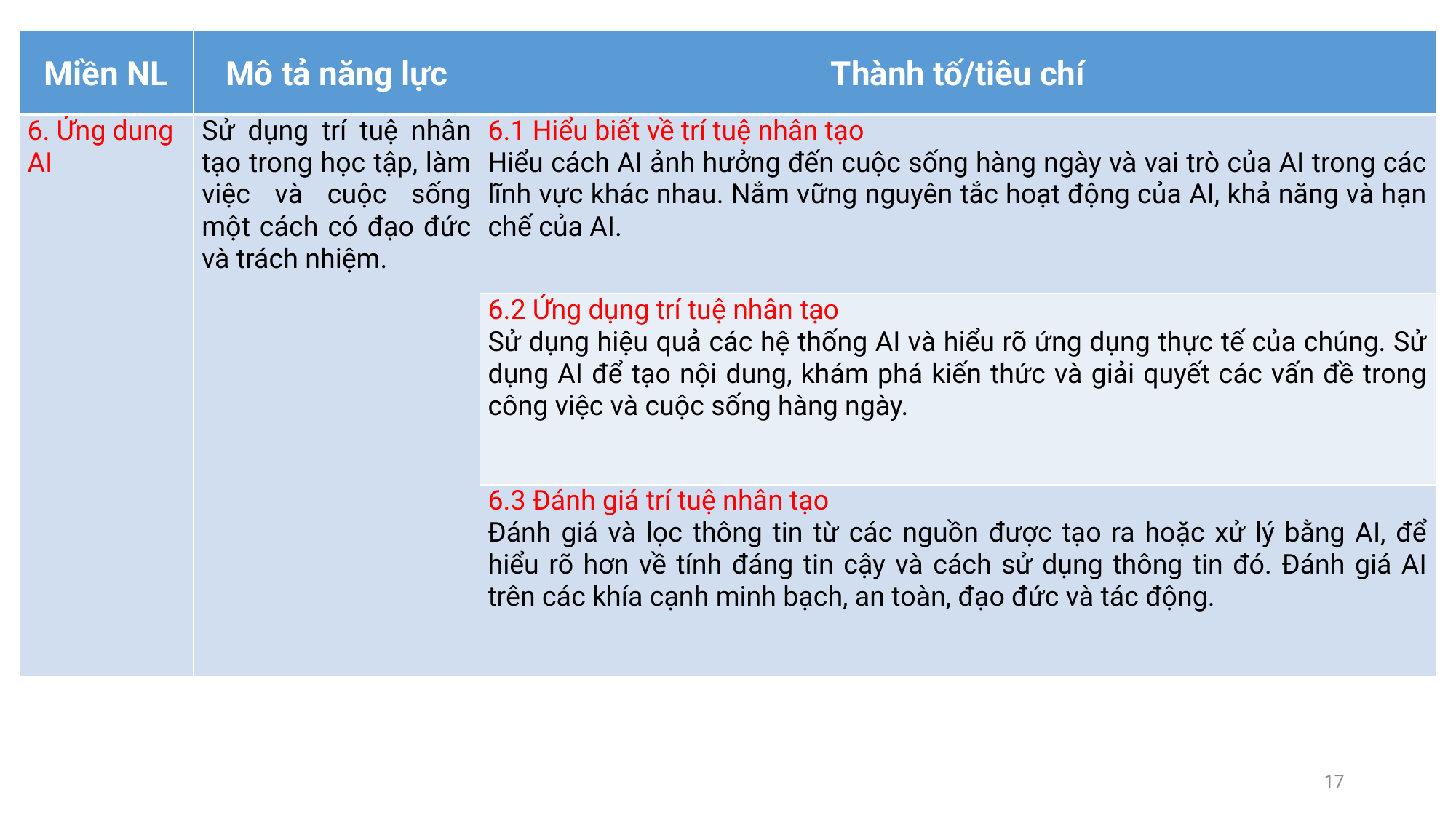

| Miền NL | Mô tả năng lực | Thành tố/tiêu chí |
| --- | --- | --- |
| 6. Ứng dung AI | Sử dụng trí tuệ nhân tạo trong học tập, làm việc và cuộc sống một cách có đạo đức và trách nhiệm. | 6.1 Hiểu biết về trí tuệ nhân tạo Hiểu cách AI ảnh hưởng đến cuộc sống hàng ngày và vai trò của AI trong các lĩnh vực khác nhau. Nắm vững nguyên tắc hoạt động của AI, khả năng và hạn chế của AI. |
|  |  | 6.2 Ứng dụng trí tuệ nhân tạo Sử dụng hiệu quả các hệ thống AI và hiểu rõ ứng dụng thực tế của chúng. Sử dụng AI để tạo nội dung, khám phá kiến thức và giải quyết các vấn đề trong công việc và cuộc sống hàng ngày. |
|  |  | 6.3 Đánh giá trí tuệ nhân tạo Đánh giá và lọc thông tin từ các nguồn được tạo ra hoặc xử lý bằng AI, để hiểu rõ hơn về tính đáng tin cậy và cách sử dụng thông tin đó. Đánh giá AI trên các khía cạnh minh bạch, an toàn, đạo đức và tác động. |
17